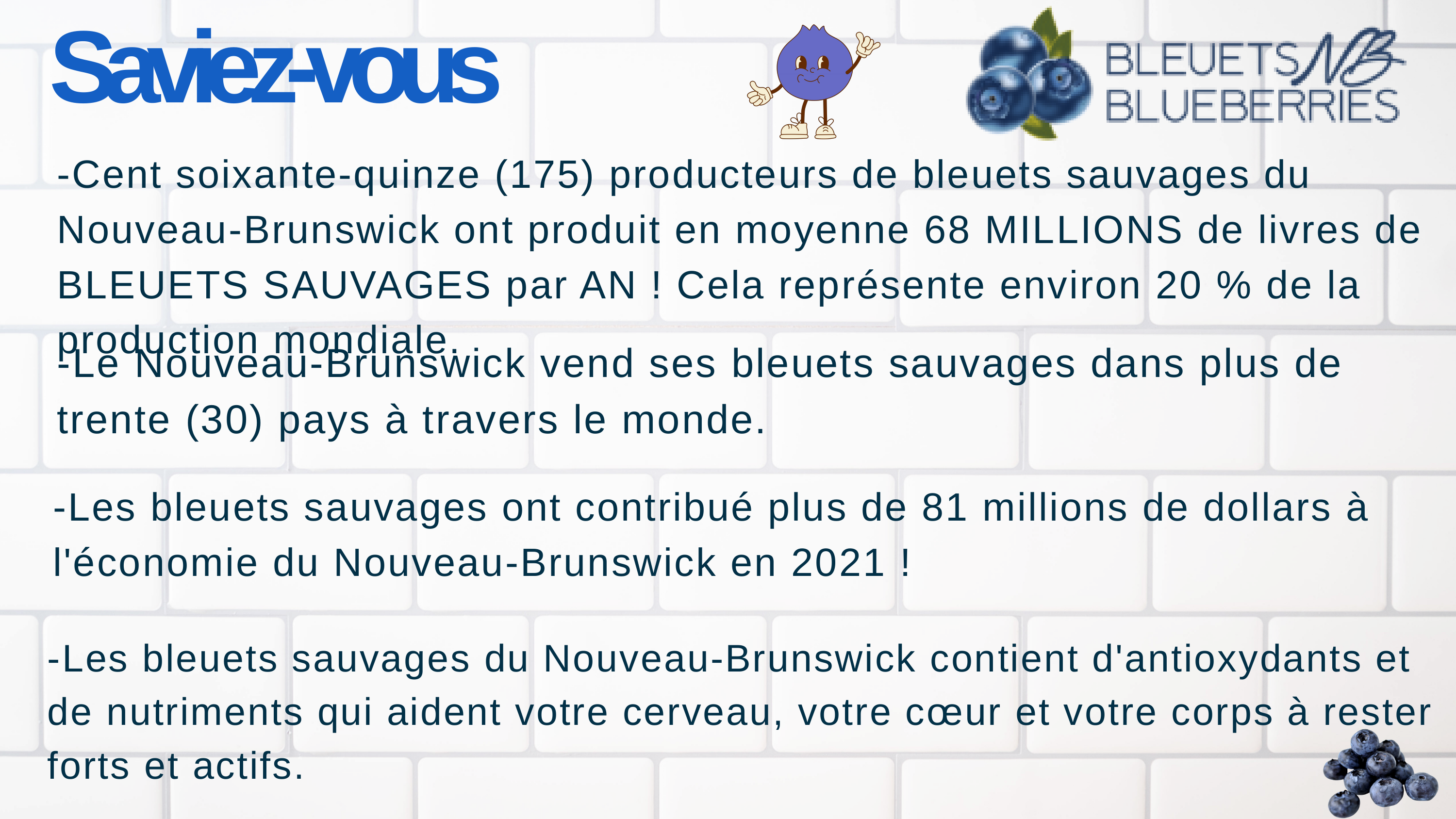

Saviez-vous
-Cent soixante-quinze (175) producteurs de bleuets sauvages du Nouveau-Brunswick ont produit en moyenne 68 MILLIONS de livres de BLEUETS SAUVAGES par AN ! Cela représente environ 20 % de la production mondiale.
-Le Nouveau-Brunswick vend ses bleuets sauvages dans plus de trente (30) pays à travers le monde.

-Les bleuets sauvages ont contribué plus de 81 millions de dollars à l'économie du Nouveau-Brunswick en 2021 !
-Les bleuets sauvages du Nouveau-Brunswick contient d'antioxydants et de nutriments qui aident votre cerveau, votre cœur et votre corps à rester forts et actifs.